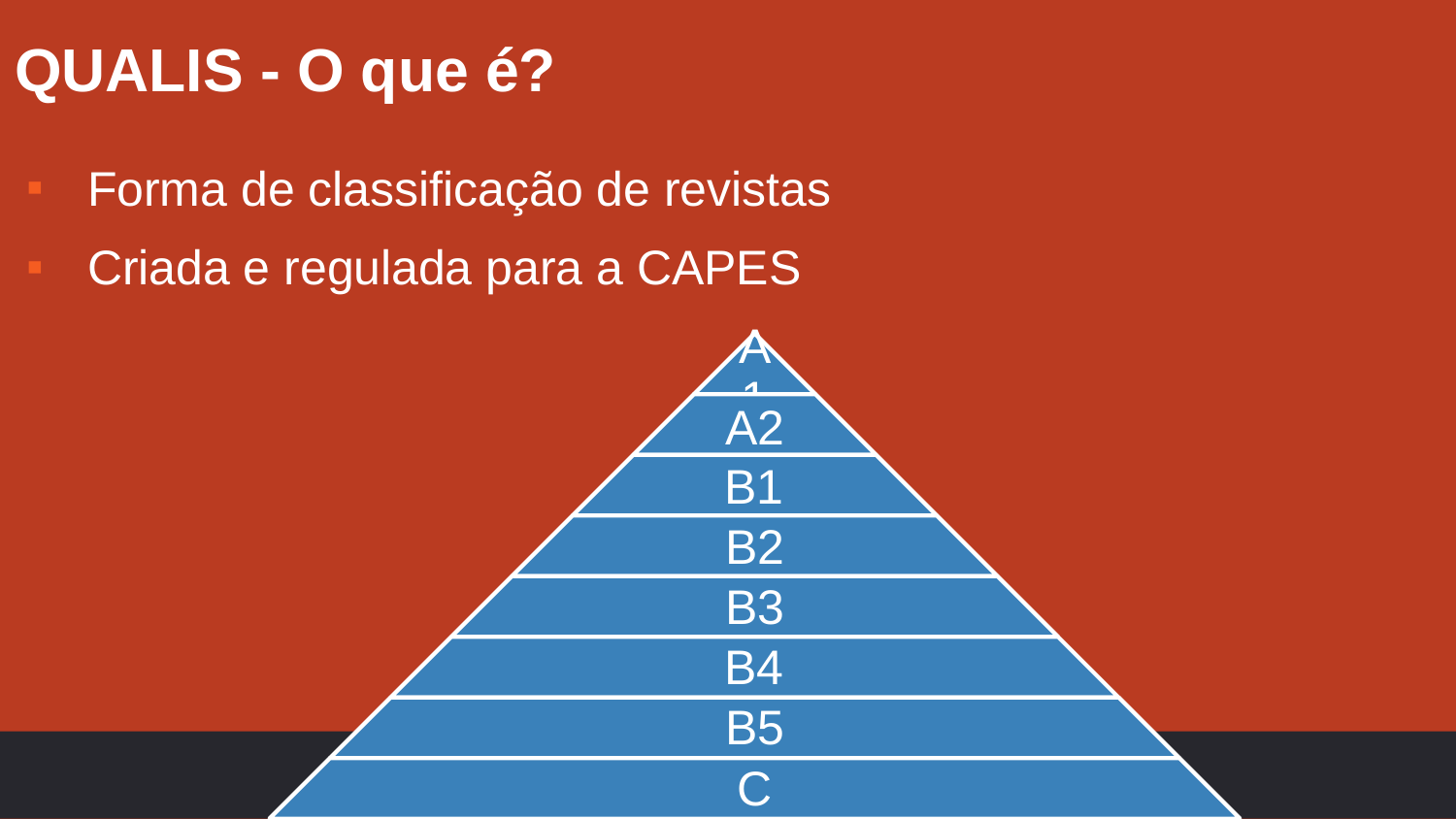

QUALIS - O que é?
Forma de classificação de revistas
Criada e regulada para a CAPES

A1
A2
B1
B2
B3
B4
B5
C